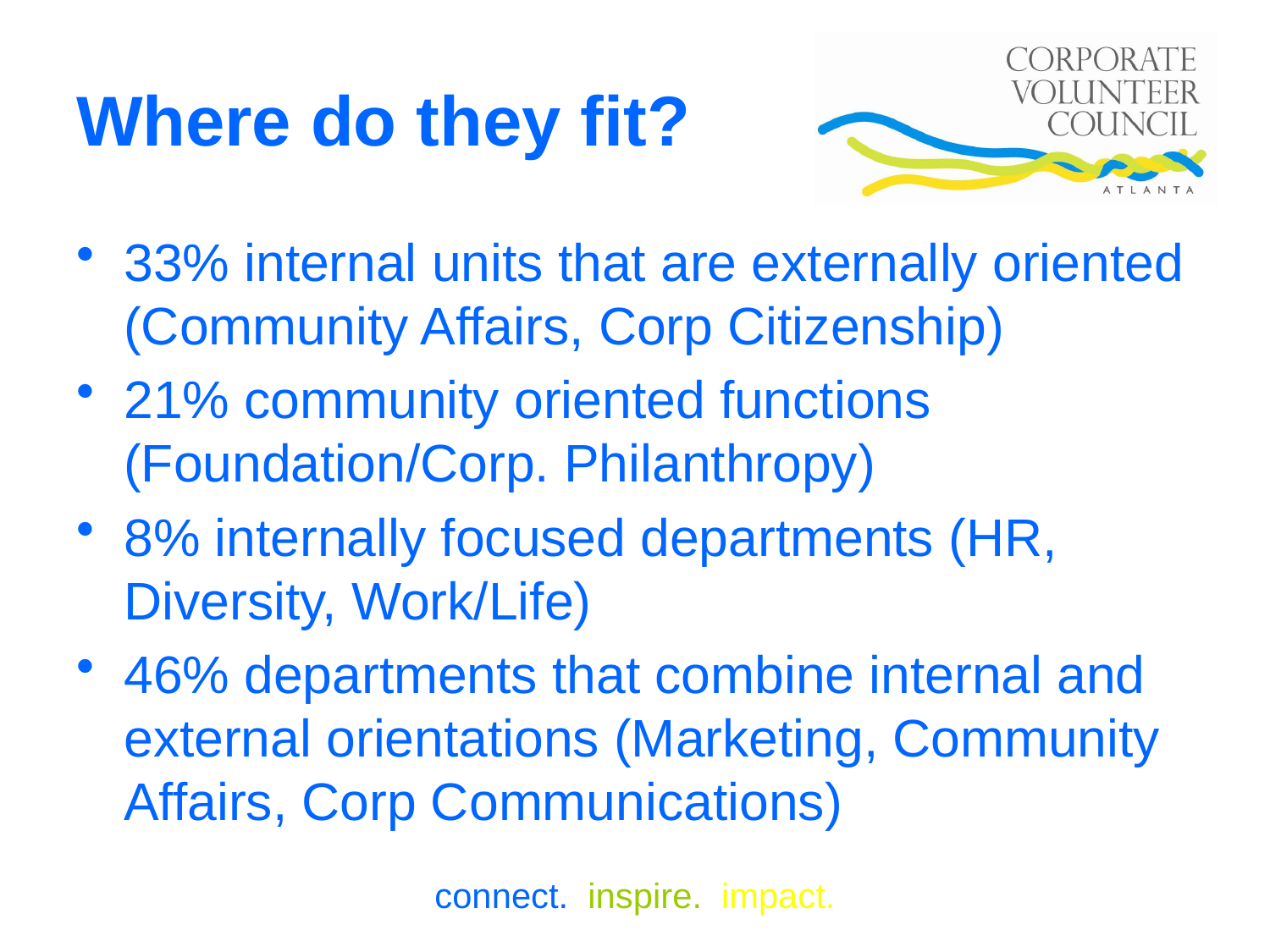

# Where do they fit?
33% internal units that are externally oriented (Community Affairs, Corp Citizenship)
21% community oriented functions (Foundation/Corp. Philanthropy)
8% internally focused departments (HR, Diversity, Work/Life)
46% departments that combine internal and external orientations (Marketing, Community Affairs, Corp Communications)
connect.  inspire.  impact.